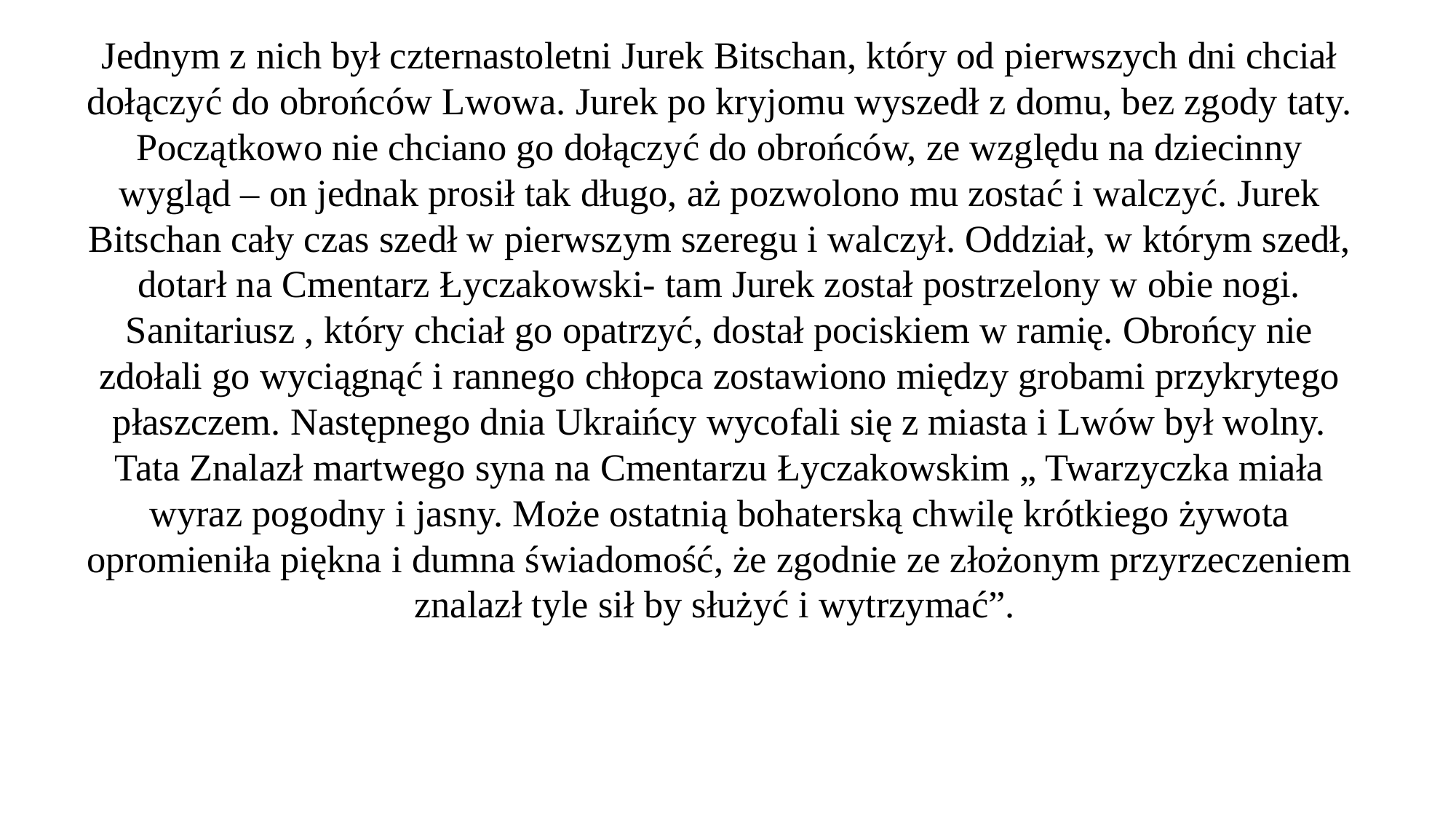

Jednym z nich był czternastoletni Jurek Bitschan, który od pierwszych dni chciał dołączyć do obrońców Lwowa. Jurek po kryjomu wyszedł z domu, bez zgody taty. Początkowo nie chciano go dołączyć do obrońców, ze względu na dziecinny wygląd – on jednak prosił tak długo, aż pozwolono mu zostać i walczyć. Jurek Bitschan cały czas szedł w pierwszym szeregu i walczył. Oddział, w którym szedł, dotarł na Cmentarz Łyczakowski- tam Jurek został postrzelony w obie nogi. Sanitariusz , który chciał go opatrzyć, dostał pociskiem w ramię. Obrońcy nie zdołali go wyciągnąć i rannego chłopca zostawiono między grobami przykrytego płaszczem. Następnego dnia Ukraińcy wycofali się z miasta i Lwów był wolny. Tata Znalazł martwego syna na Cmentarzu Łyczakowskim „ Twarzyczka miała wyraz pogodny i jasny. Może ostatnią bohaterską chwilę krótkiego żywota opromieniła piękna i dumna świadomość, że zgodnie ze złożonym przyrzeczeniem znalazł tyle sił by służyć i wytrzymać”.